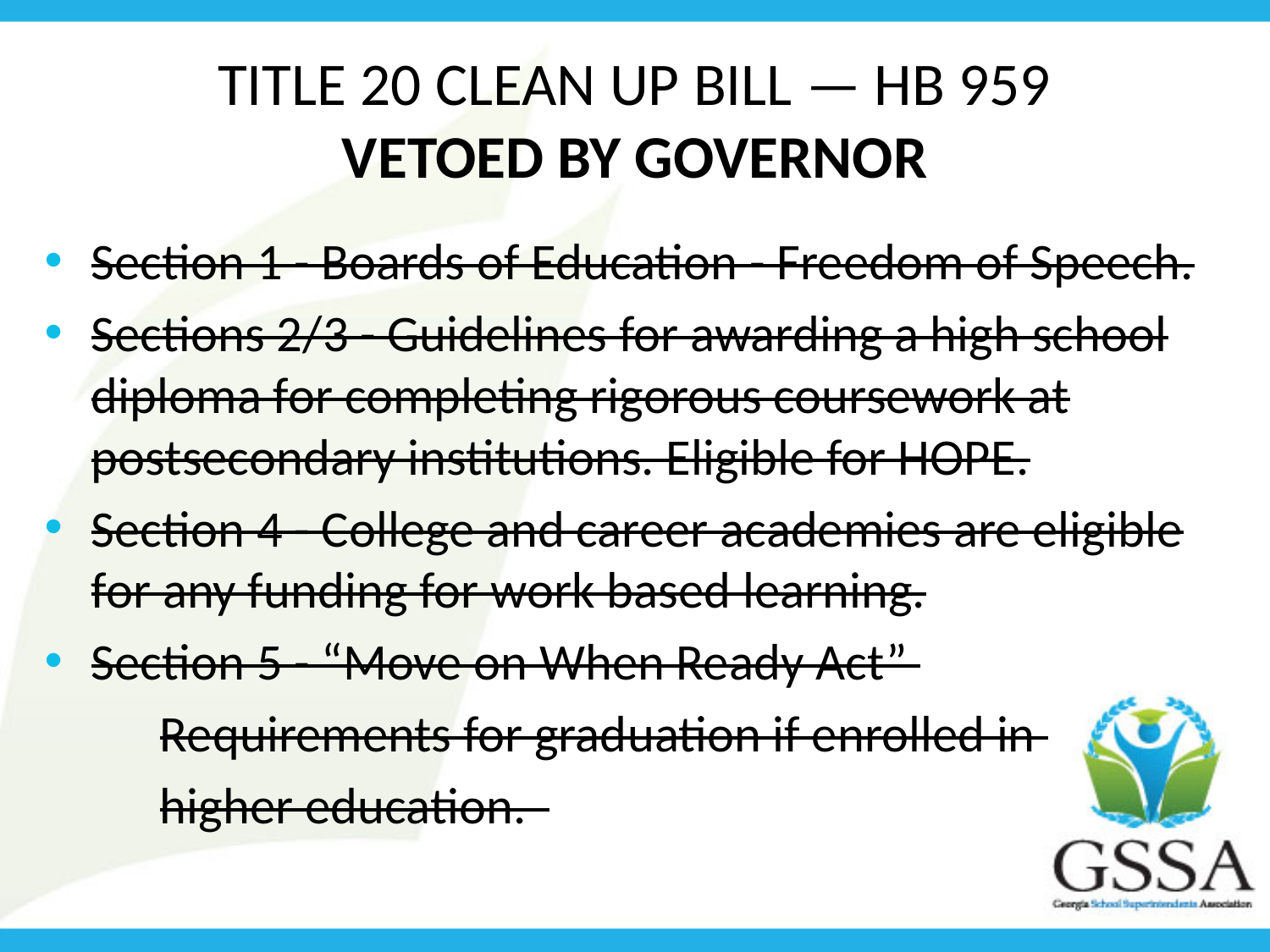

# Title 20 Clean up bill — HB 959 VETOED by Governor
Section 1 - Boards of Education - Freedom of Speech.
Sections 2/3 - Guidelines for awarding a high school diploma for completing rigorous coursework at postsecondary institutions. Eligible for HOPE.
Section 4 - College and career academies are eligible for any funding for work based learning.
Section 5 - “Move on When Ready Act”
	Requirements for graduation if enrolled in
	higher education.